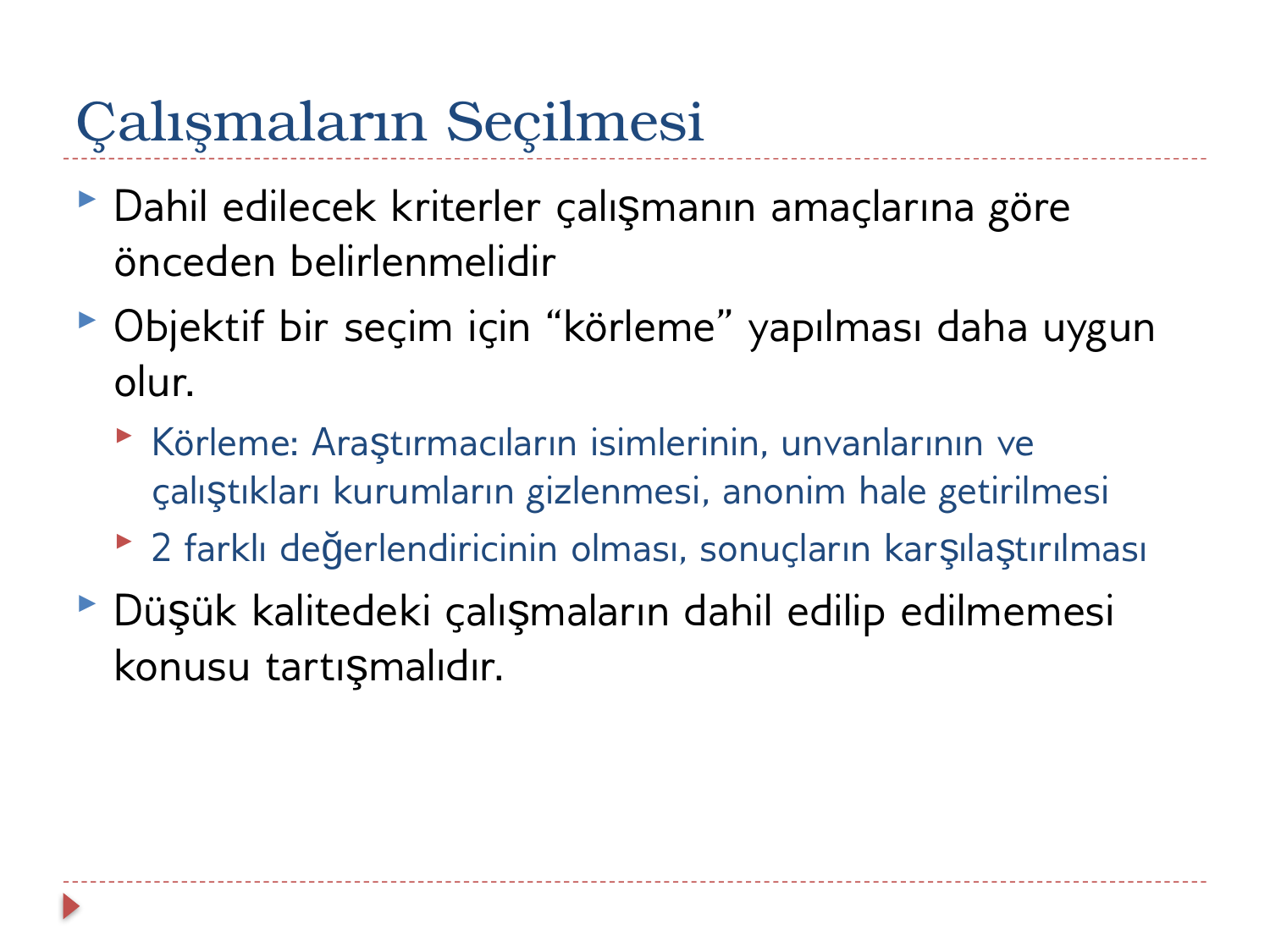

# Çalışmaların Seçilmesi
Dahil edilecek kriterler çalışmanın amaçlarına göre önceden belirlenmelidir
Objektif bir seçim için “körleme” yapılması daha uygun olur.
Körleme: Araştırmacıların isimlerinin, unvanlarının ve çalıştıkları kurumların gizlenmesi, anonim hale getirilmesi
2 farklı değerlendiricinin olması, sonuçların karşılaştırılması
Düşük kalitedeki çalışmaların dahil edilip edilmemesi konusu tartışmalıdır.